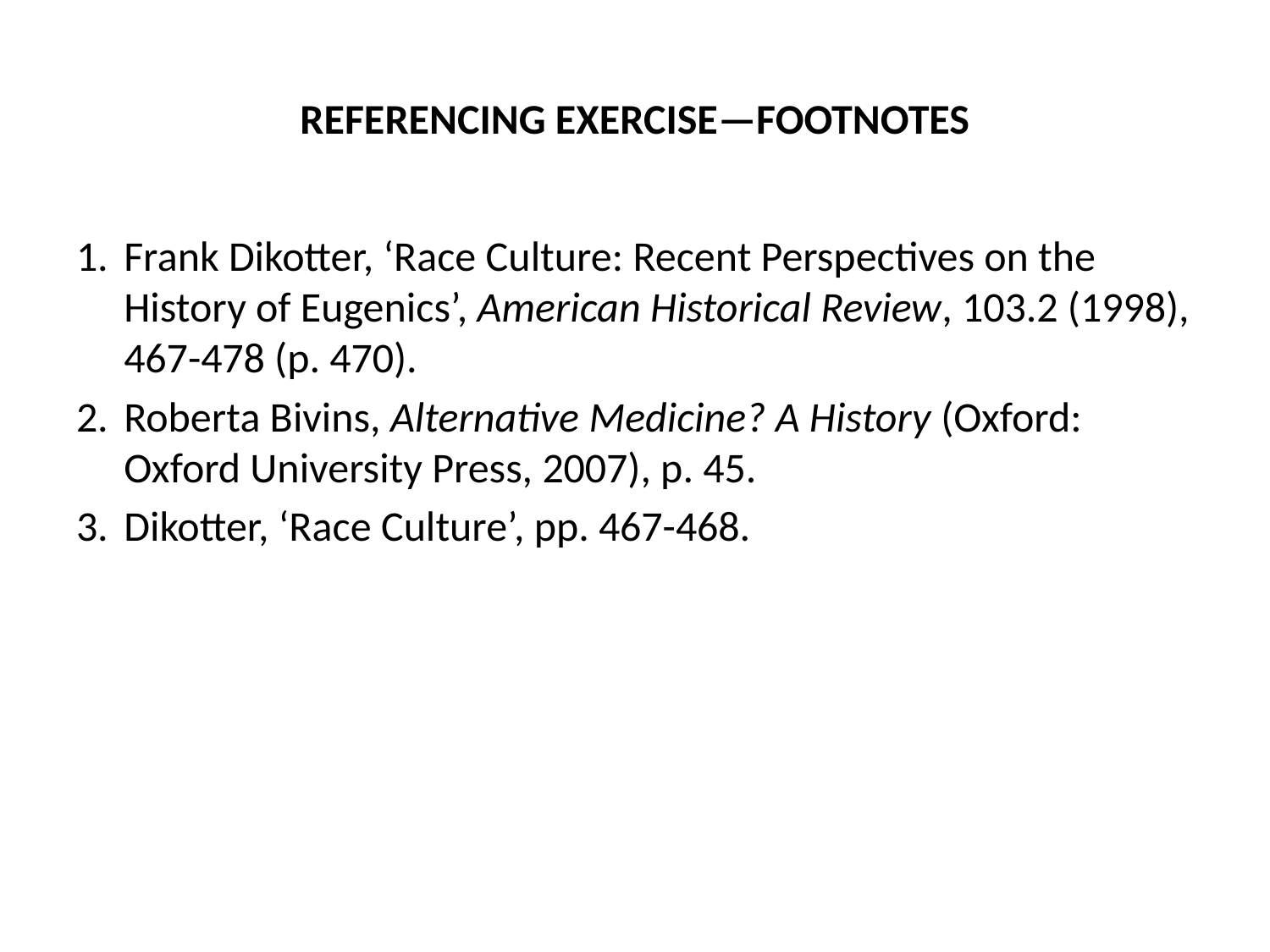

# REFERENCING EXERCISE—FOOTNOTES
Frank Dikotter, ‘Race Culture: Recent Perspectives on the History of Eugenics’, American Historical Review, 103.2 (1998), 467-478 (p. 470).
Roberta Bivins, Alternative Medicine? A History (Oxford: Oxford University Press, 2007), p. 45.
Dikotter, ‘Race Culture’, pp. 467-468.